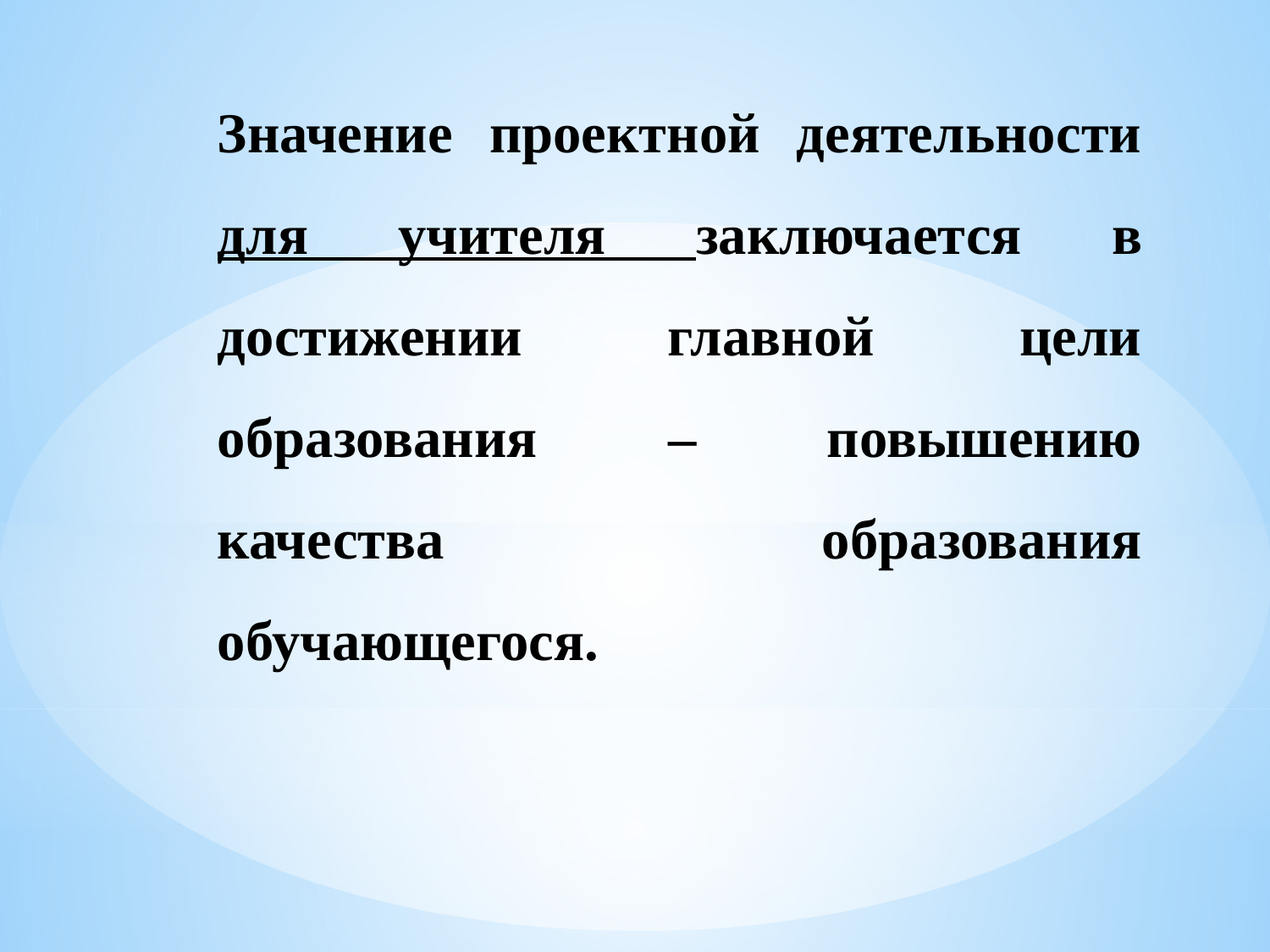

Значение проектной деятельности для учителя заключается в достижении главной цели образования – повышению качества образования обучающегося.